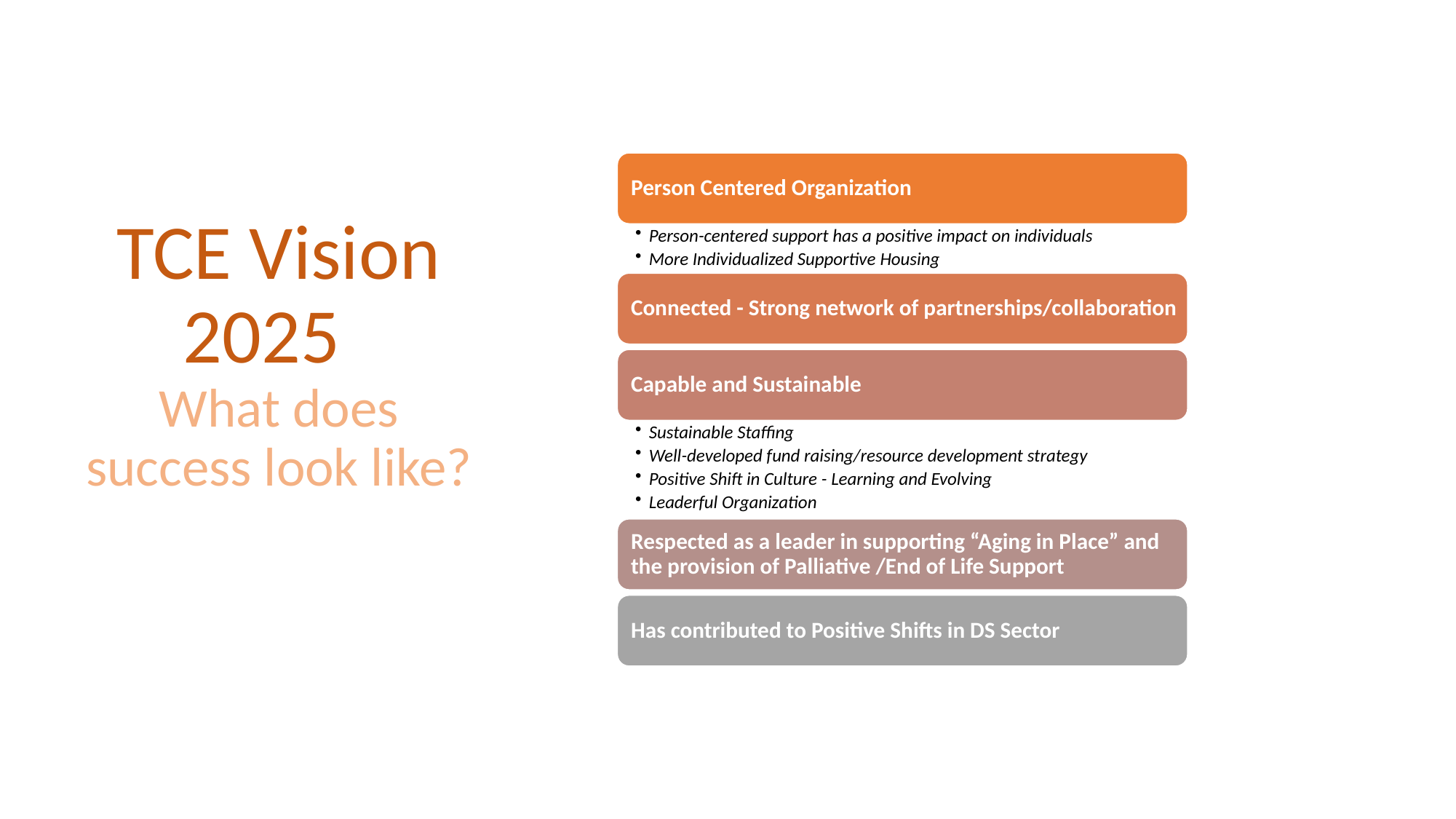

# TCE Vision 2025 What does success look like?
Person Centered Organization
Person-centered support has a positive impact on individuals
More Individualized Supportive Housing
Connected - Strong network of partnerships/collaboration
Capable and Sustainable
Sustainable Staffing
Well-developed fund raising/resource development strategy
Positive Shift in Culture - Learning and Evolving
Leaderful Organization
Respected as a leader in supporting “Aging in Place” and the provision of Palliative /End of Life Support
Has contributed to Positive Shifts in DS Sector